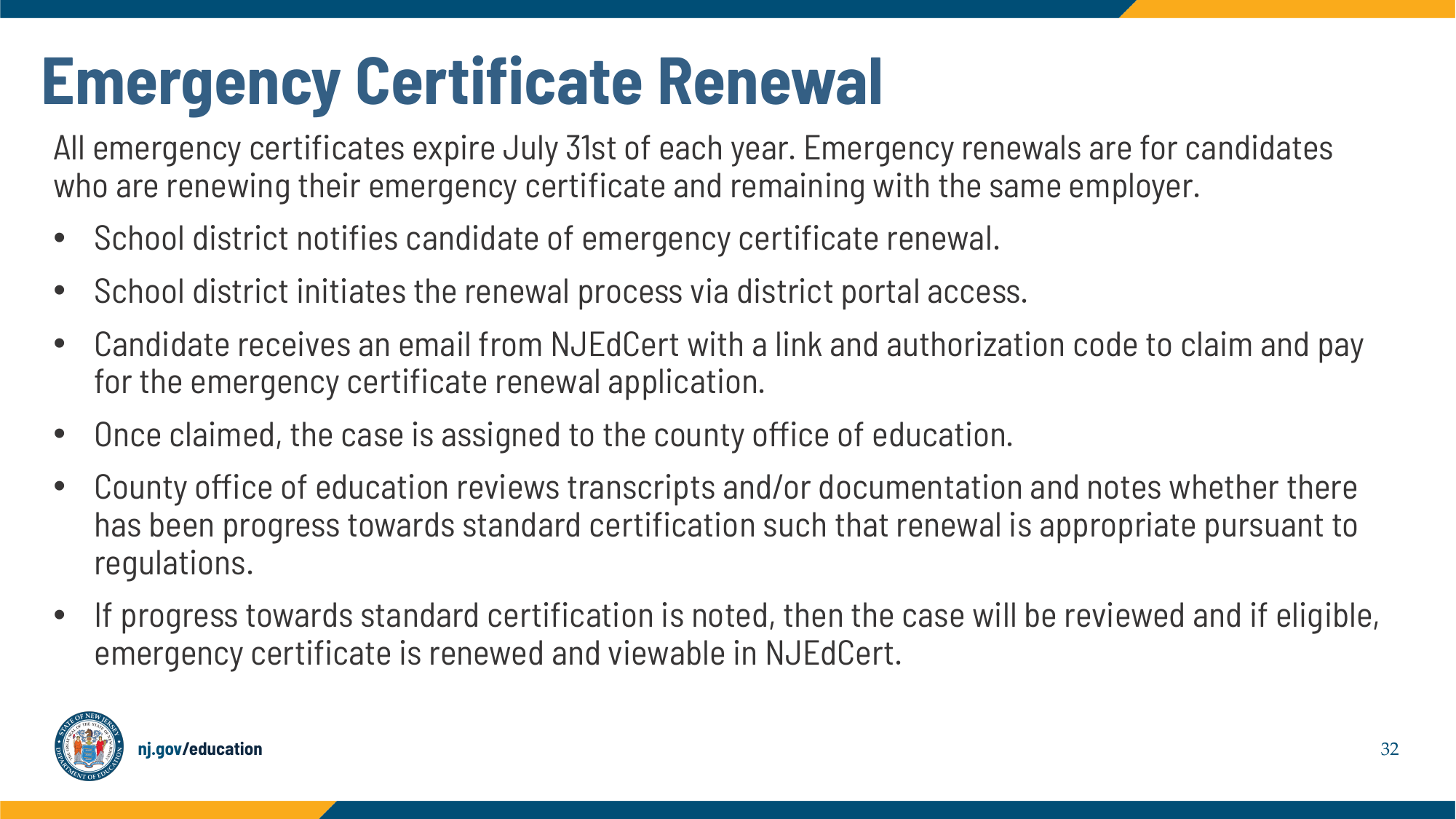

# Emergency Certificate Renewal
All emergency certificates expire July 31st of each year. Emergency renewals are for candidates who are renewing their emergency certificate and remaining with the same employer.
School district notifies candidate of emergency certificate renewal.
School district initiates the renewal process via district portal access.
Candidate receives an email from NJEdCert with a link and authorization code to claim and pay for the emergency certificate renewal application.
Once claimed, the case is assigned to the county office of education.
County office of education reviews transcripts and/or documentation and notes whether there has been progress towards standard certification such that renewal is appropriate pursuant to regulations.
If progress towards standard certification is noted, then the case will be reviewed and if eligible, emergency certificate is renewed and viewable in NJEdCert.